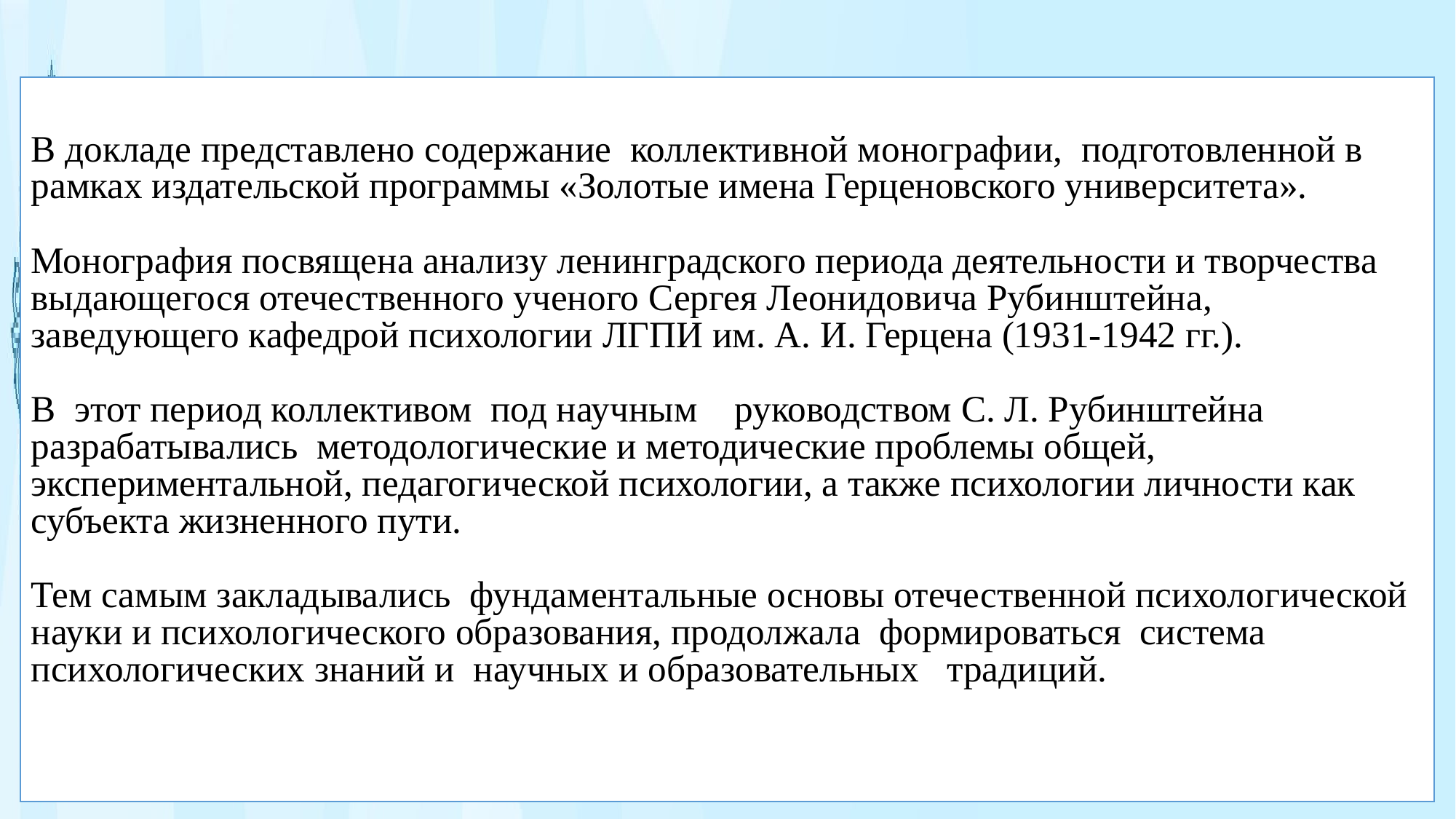

В докладе представлено содержание  коллективной монографии,  подготовленной в рамках издательской программы «Золотые имена Герценовского университета».

Монография посвящена анализу ленинградского периода деятельности и творчества выдающегося отечественного ученого Сергея Леонидовича Рубинштейна, заведующего кафедрой психологии ЛГПИ им. А. И. Герцена (1931-1942 гг.).

В  этот период коллективом  под научным    руководством С. Л. Рубинштейна разрабатывались  методологические и методические проблемы общей, экспериментальной, педагогической психологии, а также психологии личности как субъекта жизненного пути.

Тем самым закладывались  фундаментальные основы отечественной психологической науки и психологического образования, продолжала  формироваться  система психологических знаний и  научных и образовательных   традиций.